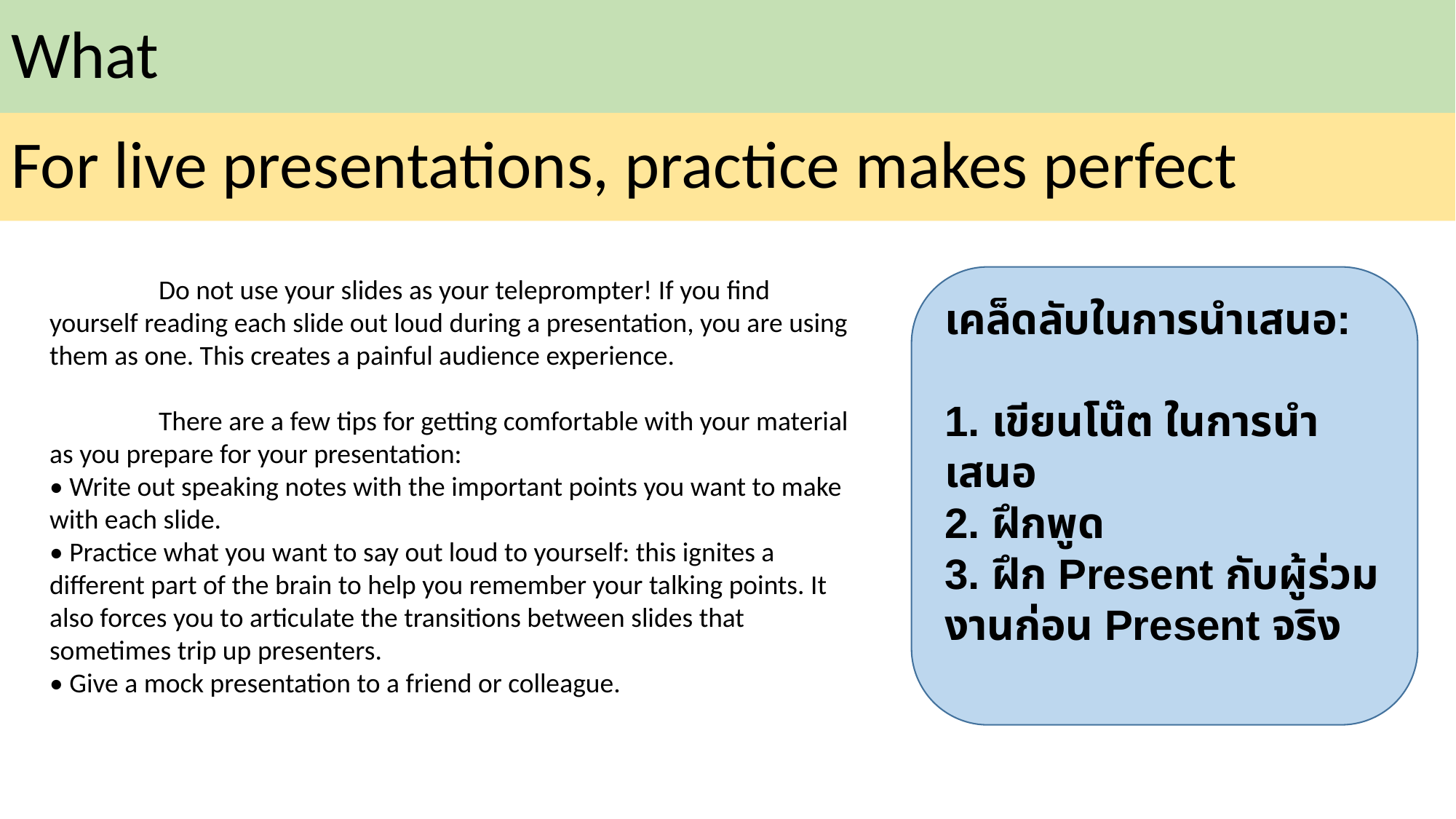

What
# For live presentations, practice makes perfect

เคล็ดลับในการนำเสนอ:

1. เขียนโน๊ต ในการนำเสนอ
2. ฝึกพูด
3. ฝึก Present กับผู้ร่วมงานก่อน Present จริง

	Do not use your slides as your teleprompter! If you find yourself reading each slide out loud during a presentation, you are using them as one. This creates a painful audience experience.

	There are a few tips for getting comfortable with your material as you prepare for your presentation:
• Write out speaking notes with the important points you want to make with each slide.
• Practice what you want to say out loud to yourself: this ignites a different part of the brain to help you remember your talking points. It also forces you to articulate the transitions between slides that sometimes trip up presenters.
• Give a mock presentation to a friend or colleague.